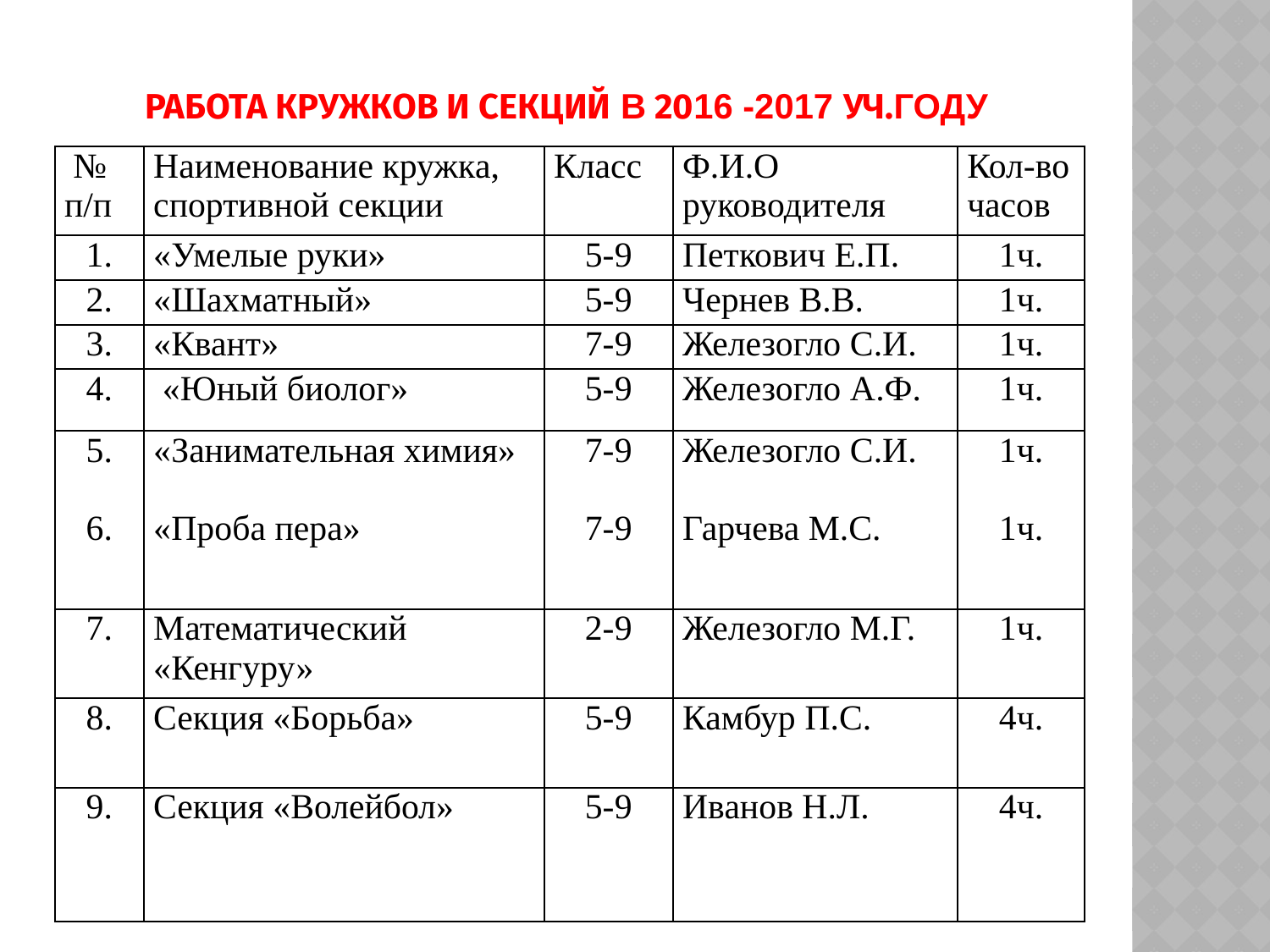

# Работа кружков и секций в 2016 -2017 уч.году
| № п/п | Наименование кружка, спортивной секции | Класс | Ф.И.О руководителя | Кол-во часов |
| --- | --- | --- | --- | --- |
| 1. | «Умелые руки» | 5-9 | Петкович Е.П. | 1ч. |
| 2. | «Шахматный» | 5-9 | Чернев В.В. | 1ч. |
| 3. | «Квант» | 7-9 | Железогло С.И. | 1ч. |
| 4. | «Юный биолог» | 5-9 | Железогло А.Ф. | 1ч. |
| 5. 6. | «Занимательная химия» «Проба пера» | 7-9 7-9 | Железогло С.И. Гарчева М.С. | 1ч. 1ч. |
| 7. | Математический «Кенгуру» | 2-9 | Железогло М.Г. | 1ч. |
| 8. | Секция «Борьба» | 5-9 | Камбур П.С. | 4ч. |
| 9. | Секция «Волейбол» | 5-9 | Иванов Н.Л. | 4ч. |